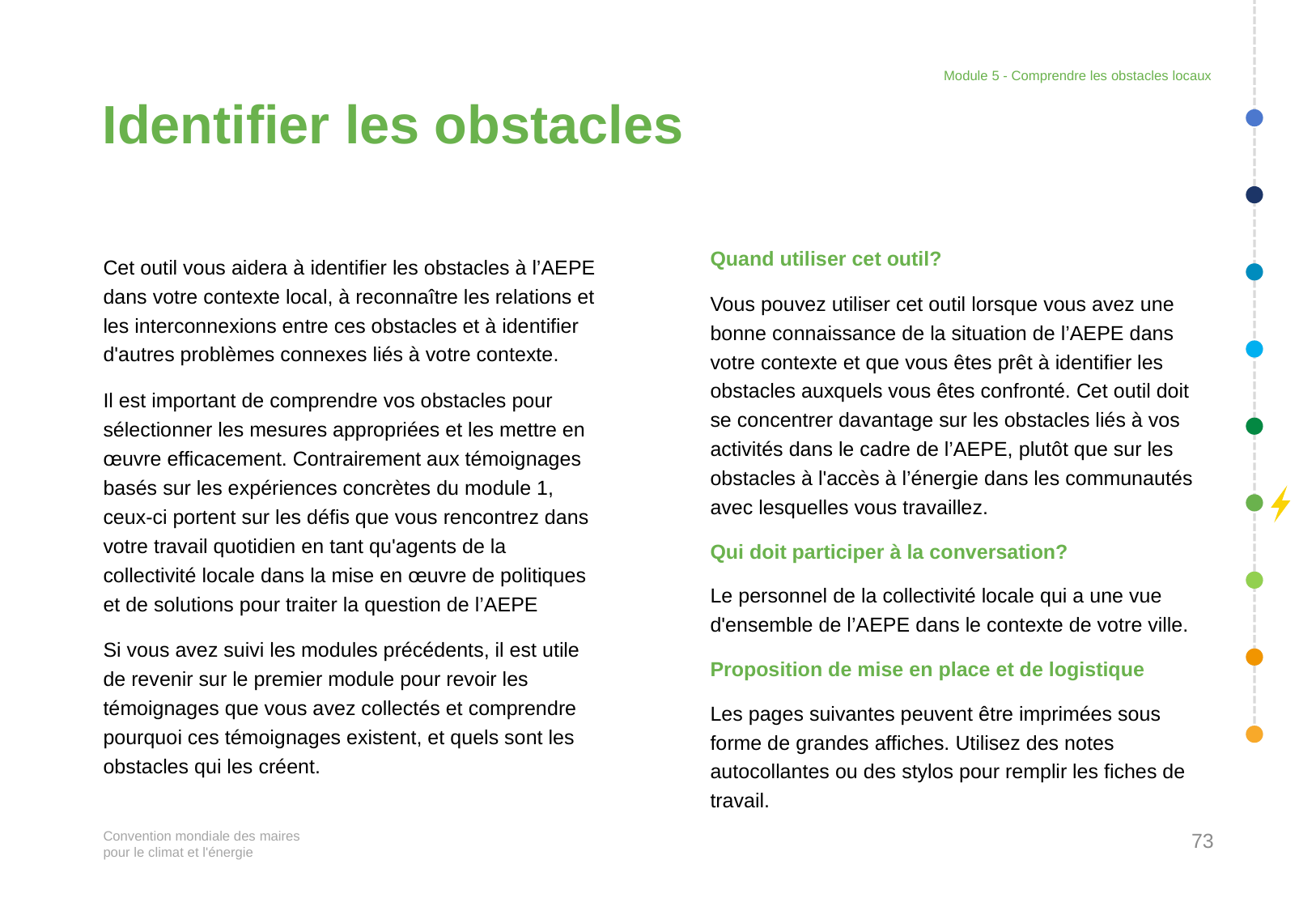

Module 5 - Comprendre les obstacles locaux
# Identifier les obstacles

Quand utiliser cet outil?
Vous pouvez utiliser cet outil lorsque vous avez une bonne connaissance de la situation de l’AEPE dans votre contexte et que vous êtes prêt à identifier les obstacles auxquels vous êtes confronté. Cet outil doit se concentrer davantage sur les obstacles liés à vos activités dans le cadre de l’AEPE, plutôt que sur les obstacles à l'accès à l’énergie dans les communautés avec lesquelles vous travaillez.
Qui doit participer à la conversation?
Le personnel de la collectivité locale qui a une vue d'ensemble de l’AEPE dans le contexte de votre ville.
Proposition de mise en place et de logistique
Les pages suivantes peuvent être imprimées sous forme de grandes affiches. Utilisez des notes autocollantes ou des stylos pour remplir les fiches de travail.
Cet outil vous aidera à identifier les obstacles à l’AEPE dans votre contexte local, à reconnaître les relations et les interconnexions entre ces obstacles et à identifier d'autres problèmes connexes liés à votre contexte.
Il est important de comprendre vos obstacles pour sélectionner les mesures appropriées et les mettre en œuvre efficacement. Contrairement aux témoignages basés sur les expériences concrètes du module 1, ceux-ci portent sur les défis que vous rencontrez dans votre travail quotidien en tant qu'agents de la collectivité locale dans la mise en œuvre de politiques et de solutions pour traiter la question de l’AEPE
Si vous avez suivi les modules précédents, il est utile de revenir sur le premier module pour revoir les témoignages que vous avez collectés et comprendre pourquoi ces témoignages existent, et quels sont les obstacles qui les créent.

73